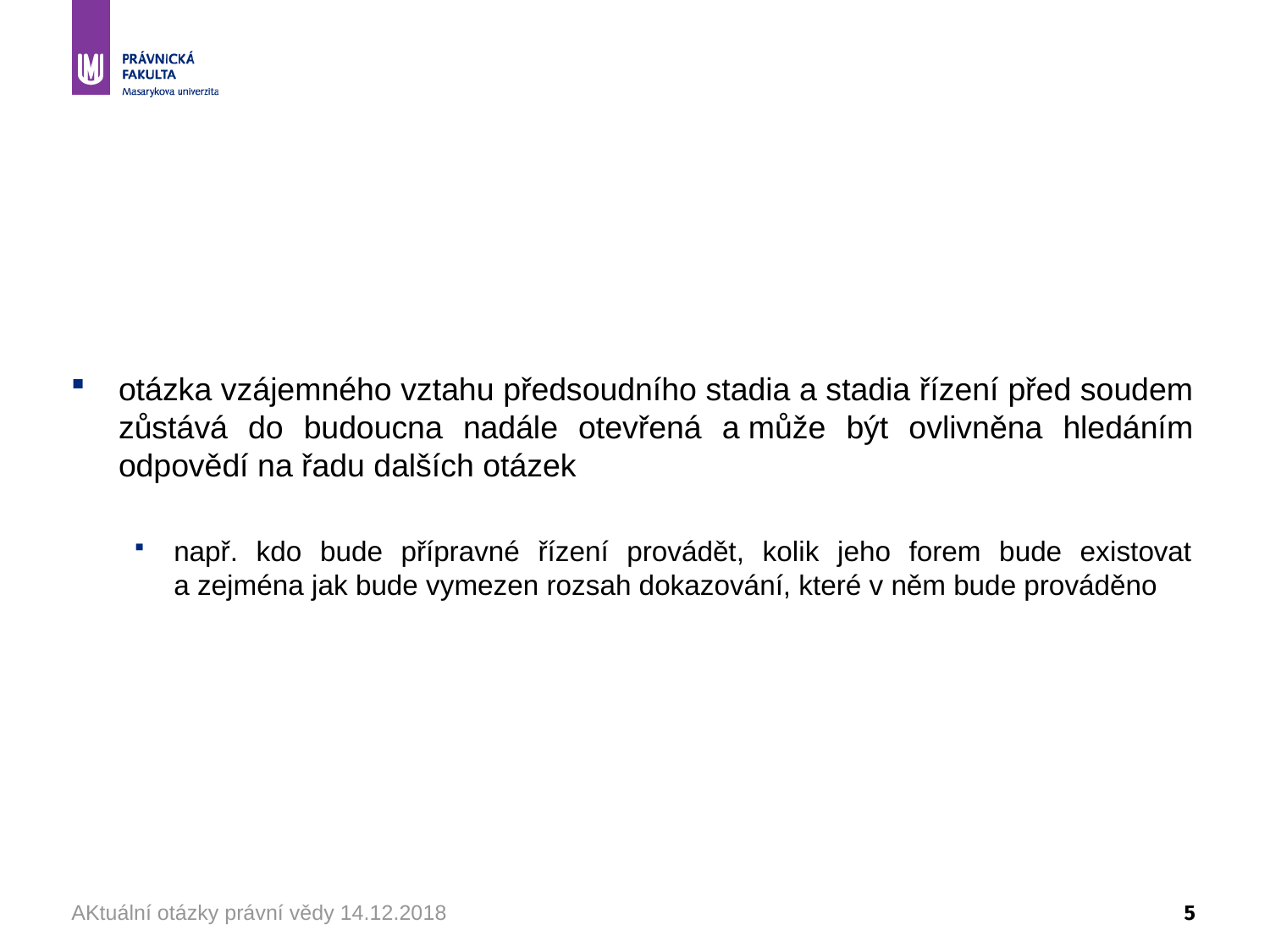

#

otázka vzájemného vztahu předsoudního stadia a stadia řízení před soudem zůstává do budoucna nadále otevřená a může být ovlivněna hledáním odpovědí na řadu dalších otázek

např. kdo bude přípravné řízení provádět, kolik jeho forem bude existovat a zejména jak bude vymezen rozsah dokazování, které v něm bude prováděno

AKtuální otázky právní vědy 14.12.2018
5